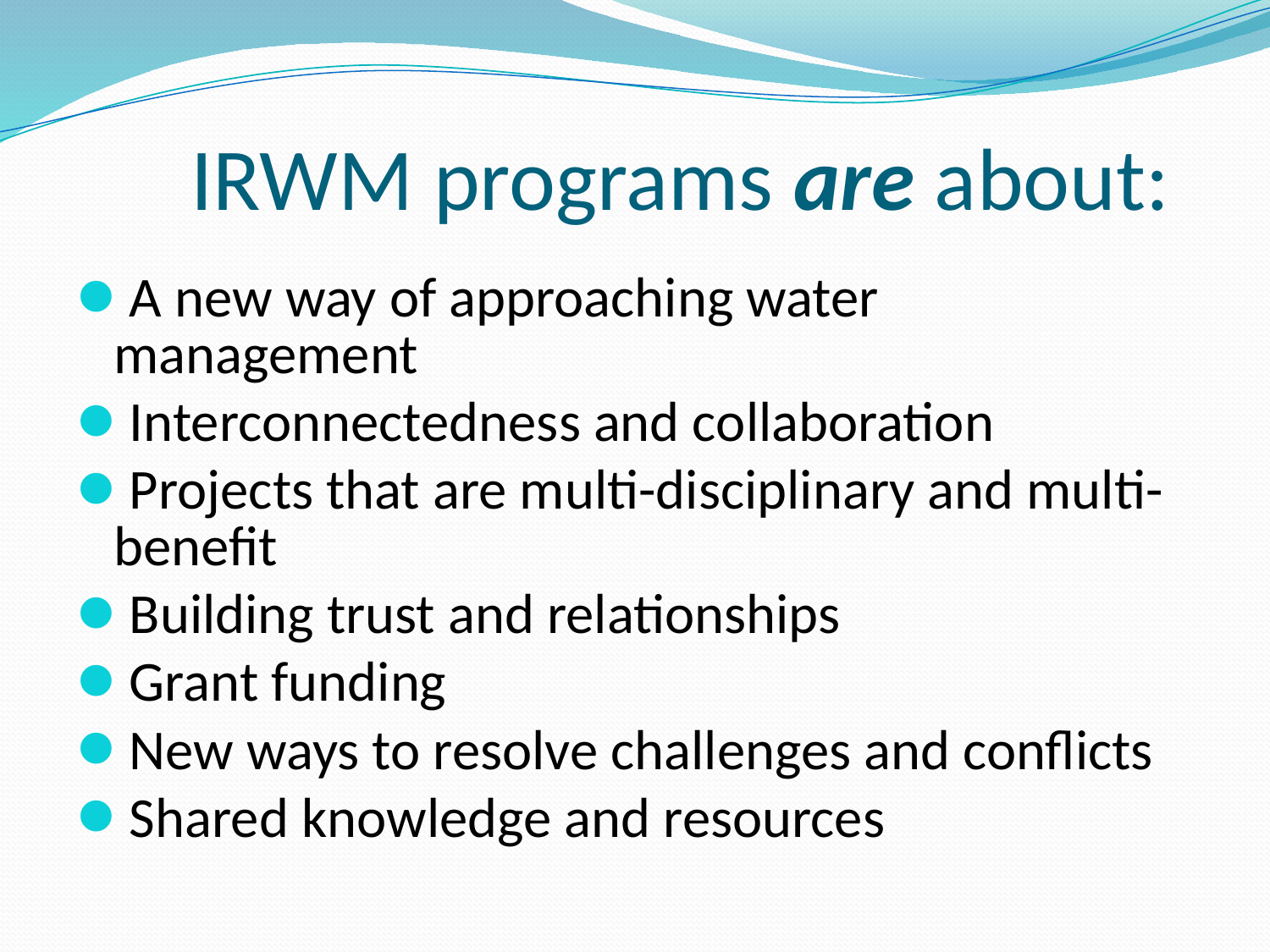

# IRWM programs are about:
A new way of approaching water management
Interconnectedness and collaboration
Projects that are multi-disciplinary and multi-benefit
Building trust and relationships
Grant funding
New ways to resolve challenges and conflicts
Shared knowledge and resources